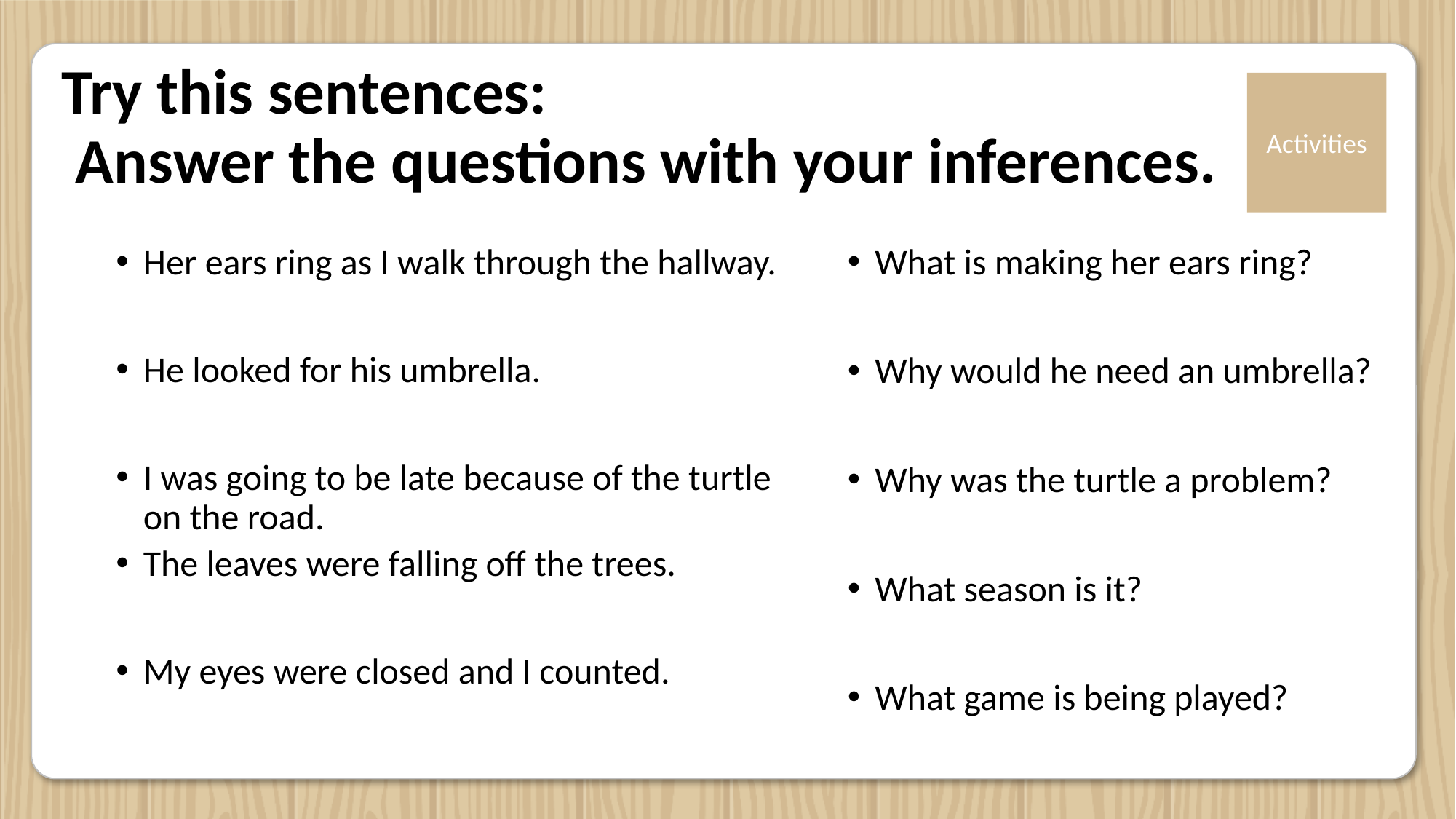

# Try this sentences: Answer the questions with your inferences.
What is making her ears ring?

Why would he need an umbrella?

Why was the turtle a problem?

What season is it?

What game is being played?

Her ears ring as I walk through the hallway.

He looked for his umbrella.

I was going to be late because of the turtle on the road.
The leaves were falling off the trees.

My eyes were closed and I counted.